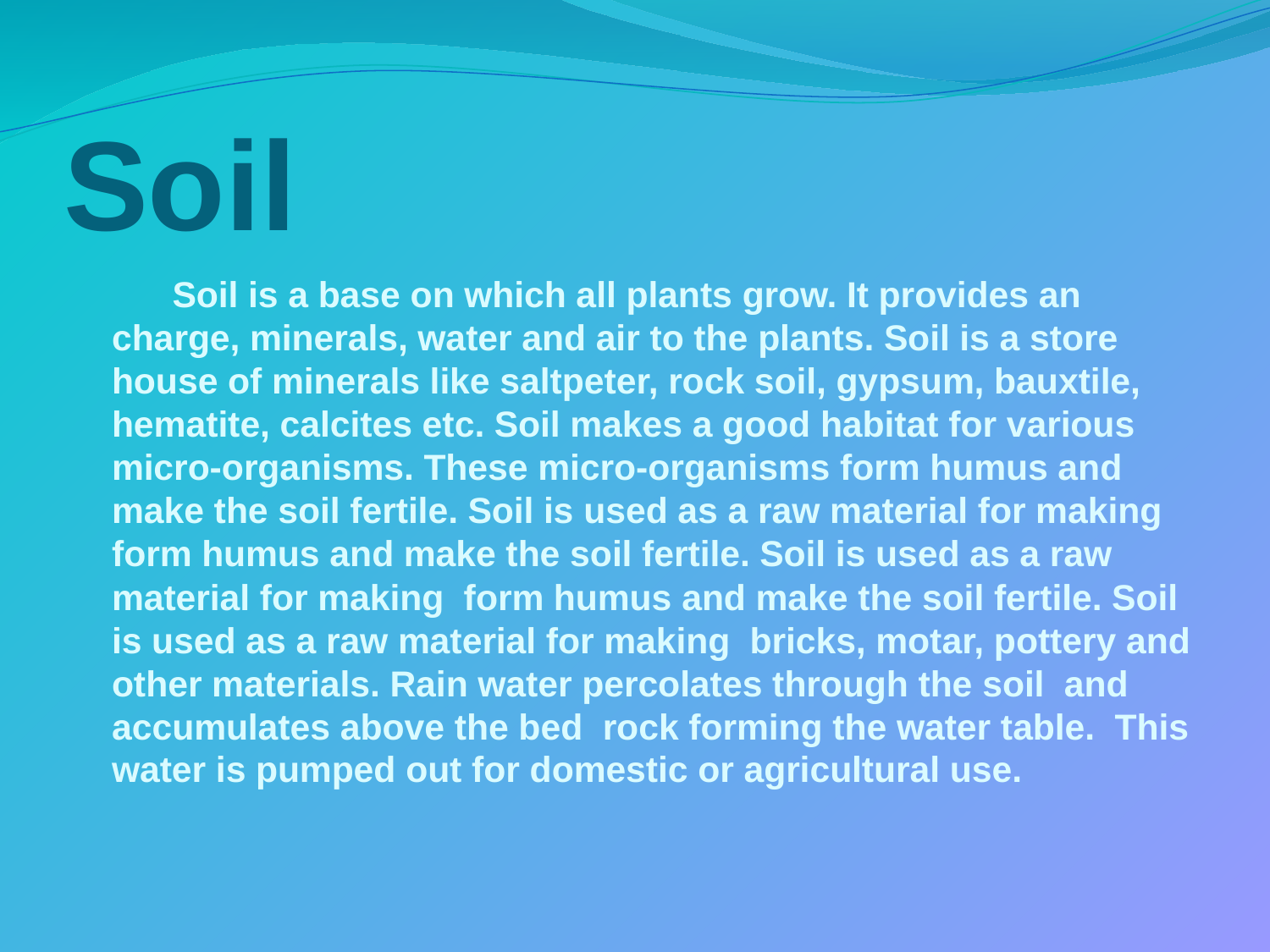

# Soil

            Soil is a base on which all plants grow. It provides an charge, minerals, water and air to the plants. Soil is a store house of minerals like saltpeter, rock soil, gypsum, bauxtile, hematite, calcites etc. Soil makes a good habitat for various micro-organisms. These micro-organisms form humus and make the soil fertile. Soil is used as a raw material for making  form humus and make the soil fertile. Soil is used as a raw material for making  form humus and make the soil fertile. Soil is used as a raw material for making  bricks, motar, pottery and other materials. Rain water percolates through the soil  and accumulates above the bed  rock forming the water table.  This water is pumped out for domestic or agricultural use.